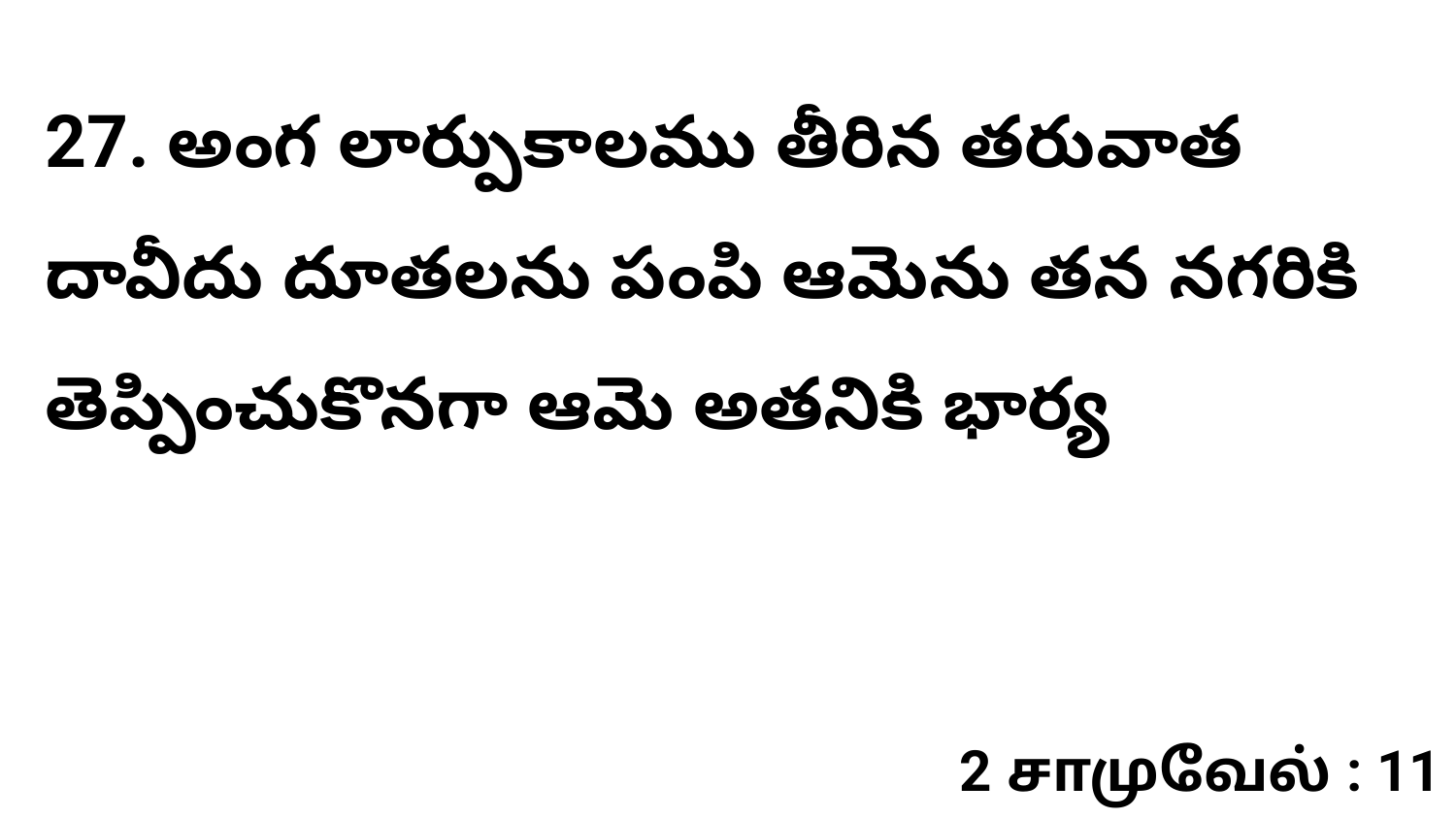

27. అంగ లార్పుకాలము తీరిన తరువాత దావీదు దూతలను పంపి ఆమెను తన నగరికి తెప్పించుకొనగా ఆమె అతనికి భార్య
2 சாமுவேல் : 11